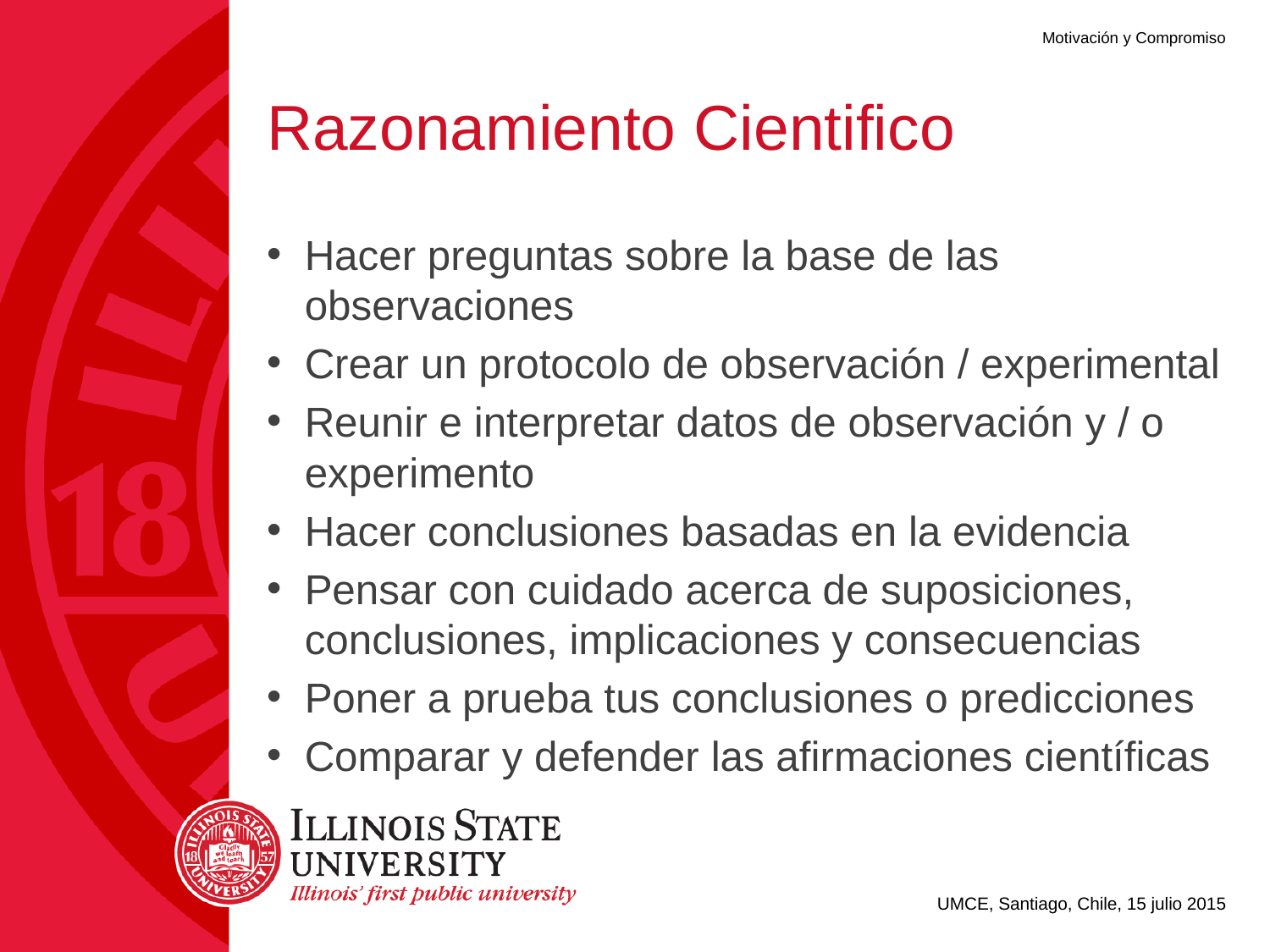

# Razonamiento Cientifico
Hacer preguntas sobre la base de las observaciones
Crear un protocolo de observación / experimental
Reunir e interpretar datos de observación y / o experimento
Hacer conclusiones basadas en la evidencia
Pensar con cuidado acerca de suposiciones, conclusiones, implicaciones y consecuencias
Poner a prueba tus conclusiones o predicciones
Comparar y defender las afirmaciones científicas